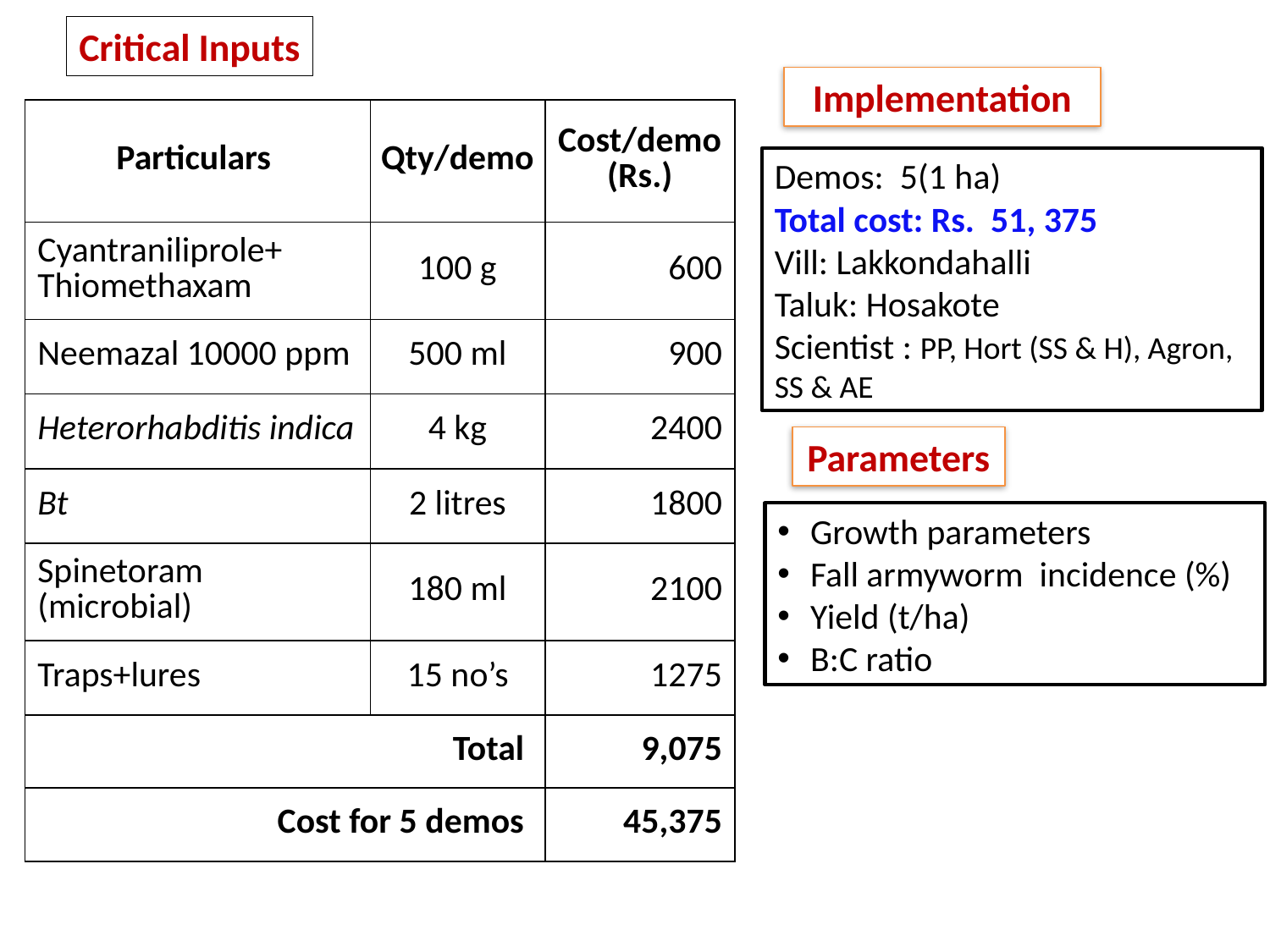

Critical Inputs
Implementation
| Particulars | Qty/demo | Cost/demo (Rs.) |
| --- | --- | --- |
| Cyantraniliprole+ Thiomethaxam | 100 g | 600 |
| Neemazal 10000 ppm | 500 ml | 900 |
| Heterorhabditis indica | 4 kg | 2400 |
| Bt | 2 litres | 1800 |
| Spinetoram (microbial) | 180 ml | 2100 |
| Traps+lures | 15 no’s | 1275 |
| Total |  | 9,075 |
| Cost for 5 demos |  | 45,375 |
Demos:  5(1 ha)
Total cost: Rs.  51, 375
Vill: Lakkondahalli
Taluk: Hosakote
Scientist : PP, Hort (SS & H), Agron, SS & AE
Parameters
Growth parameters
Fall armyworm  incidence (%)
Yield (t/ha)
B:C ratio